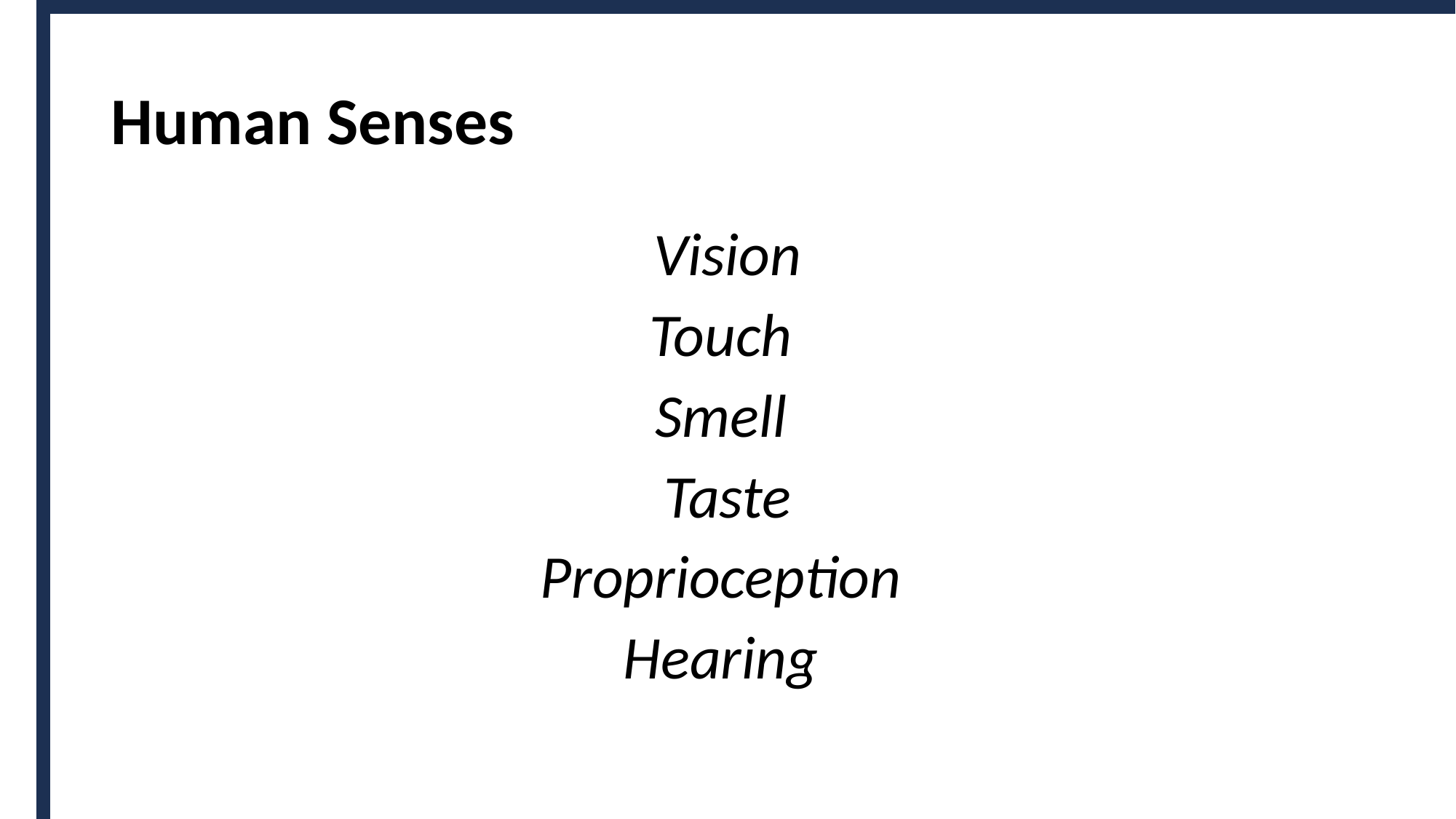

# Human Senses
Vision
Touch
Smell
Taste
Proprioception
Hearing